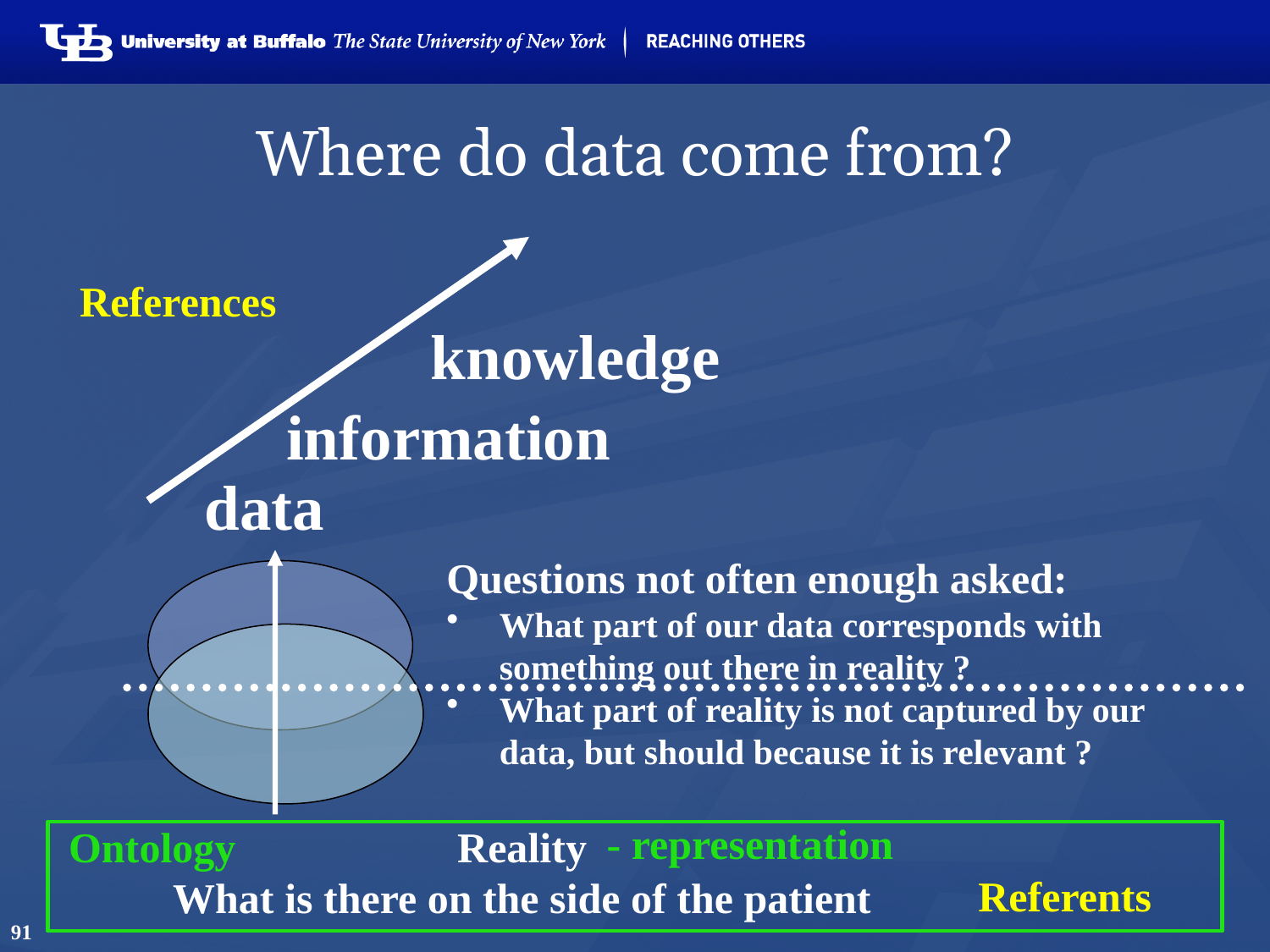

# Where do data come from?

knowledge
information
data
References
Questions not often enough asked:
What part of our data corresponds with something out there in reality ?
What part of reality is not captured by our data, but should because it is relevant ?

Reality
What is there on the side of the patient
- representation
Ontology

Referents
91